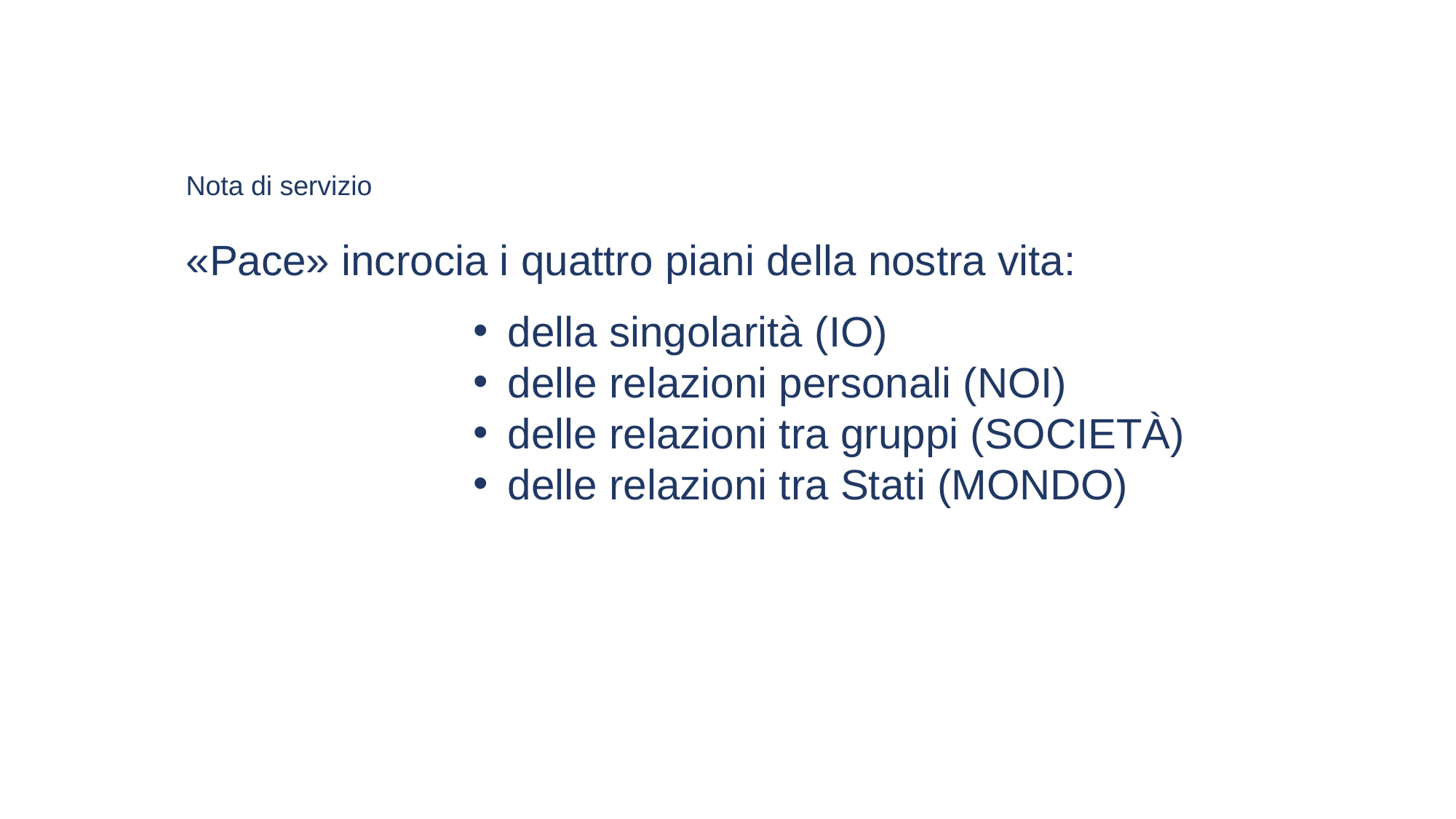

Nota di servizio

«Pace» incrocia i quattro piani della nostra vita:

della singolarità (IO)
delle relazioni personali (NOI)
delle relazioni tra gruppi (SOCIETÀ)
delle relazioni tra Stati (MONDO)